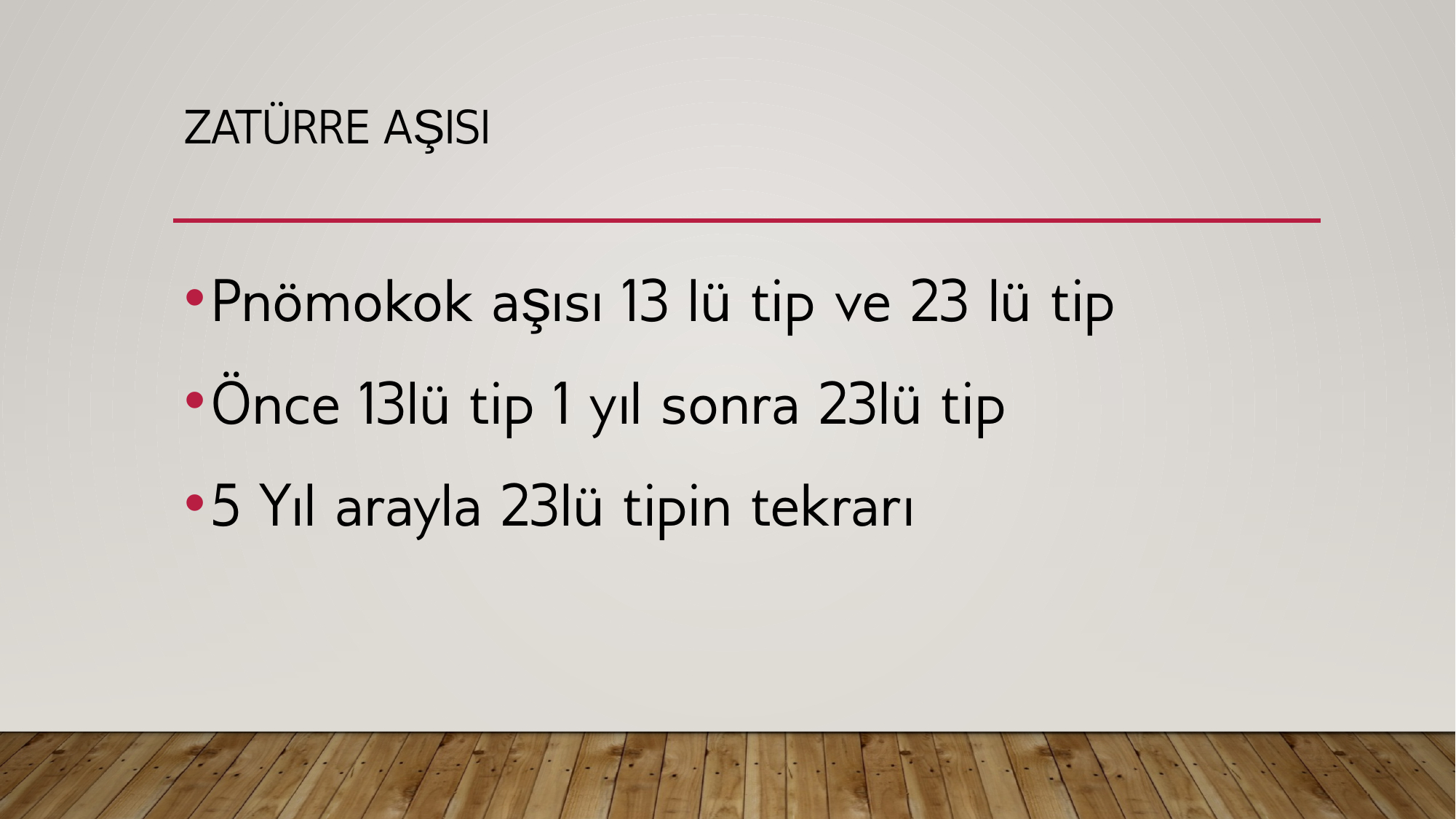

# Zatürre aşısı
Pnömokok aşısı 13 lü tip ve 23 lü tip
Önce 13lü tip 1 yıl sonra 23lü tip
5 Yıl arayla 23lü tipin tekrarı